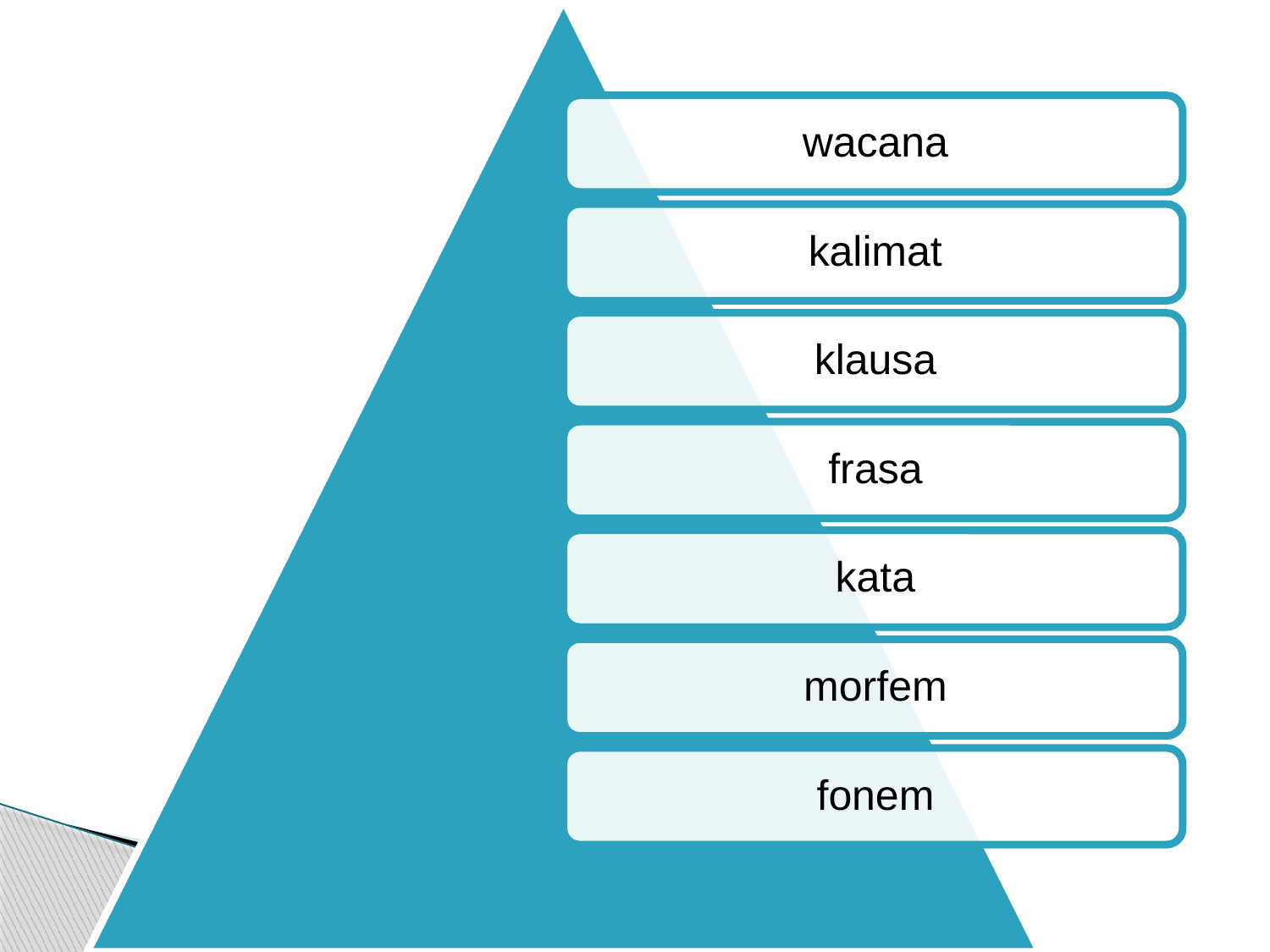

wacana
kalimat
klausa
frasa
kata
morfem
fonem